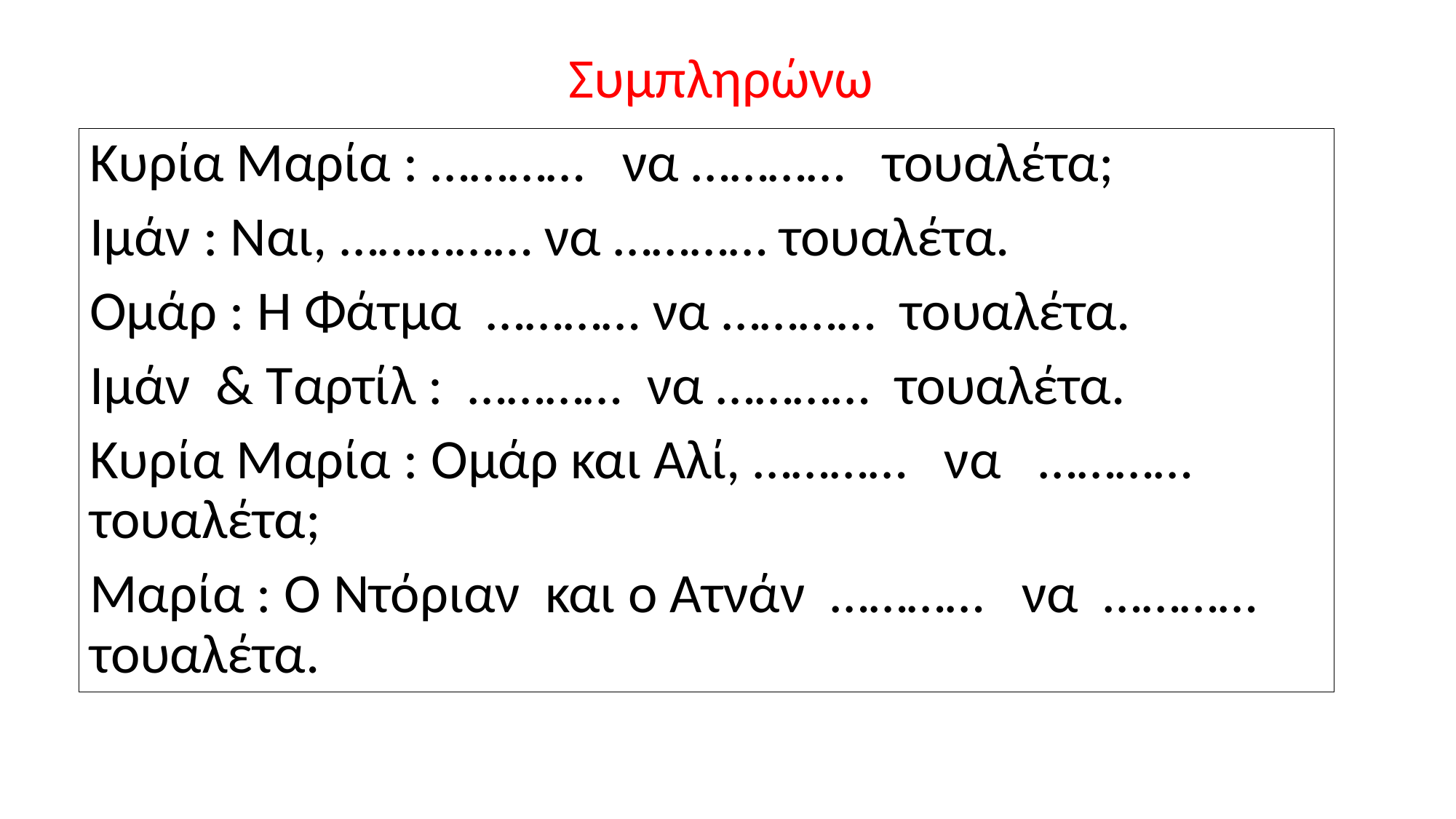

# Συμπληρώνω
Κυρία Μαρία : …………   να …………   τουαλέτα;
Ιμάν : Ναι, …………… να ………… τουαλέτα.
Ομάρ : Η Φάτμα  ………… να …………  τουαλέτα.
Ιμάν  & Ταρτίλ :  …………  να …………  τουαλέτα.
Κυρία Μαρία : Ομάρ και Αλί, …………   να   …………  τουαλέτα;
Μαρία : Ο Ντόριαν  και ο Ατνάν  …………   να  …………  τουαλέτα.